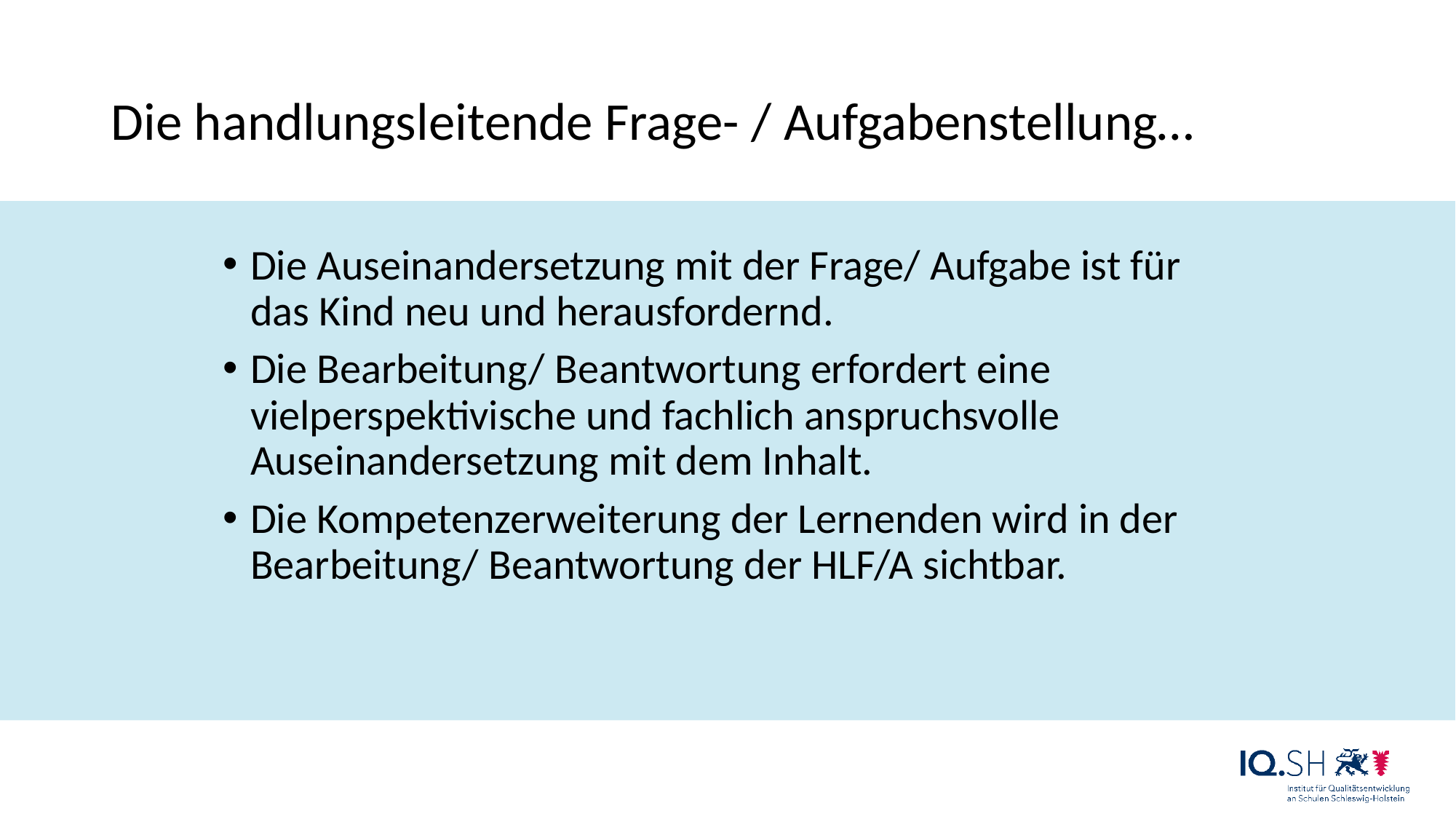

# Die handlungsleitende Frage- / Aufgabenstellung…
Die Auseinandersetzung mit der Frage/ Aufgabe ist für das Kind neu und herausfordernd.
Die Bearbeitung/ Beantwortung erfordert eine vielperspektivische und fachlich anspruchsvolle Auseinandersetzung mit dem Inhalt.
Die Kompetenzerweiterung der Lernenden wird in der Bearbeitung/ Beantwortung der HLF/A sichtbar.